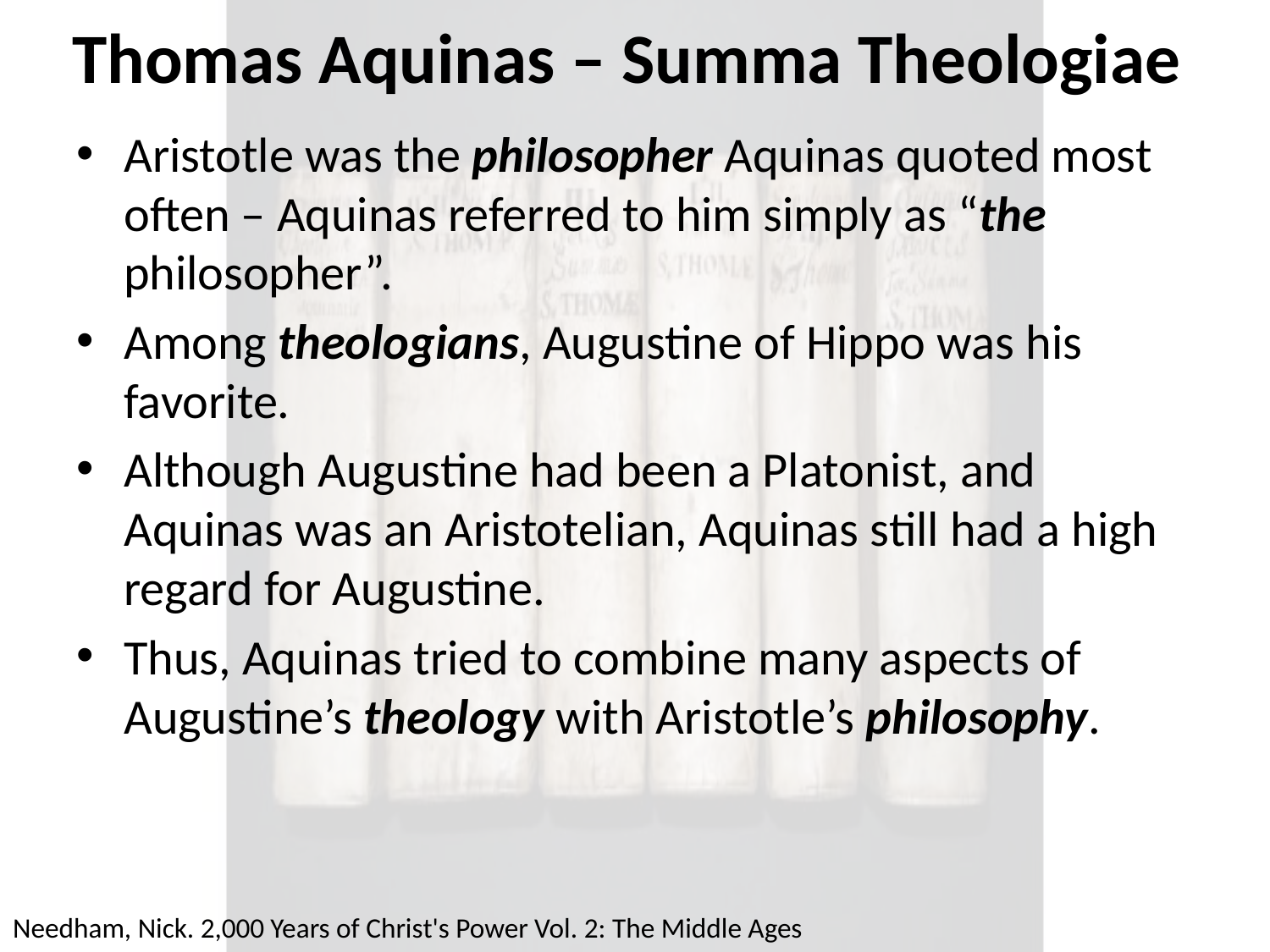

# Thomas Aquinas – Summa Theologiae
Aristotle was the philosopher Aquinas quoted most often – Aquinas referred to him simply as “the philosopher”.
Among theologians, Augustine of Hippo was his favorite.
Although Augustine had been a Platonist, and Aquinas was an Aristotelian, Aquinas still had a high regard for Augustine.
Thus, Aquinas tried to combine many aspects of Augustine’s theology with Aristotle’s philosophy.
Needham, Nick. 2,000 Years of Christ's Power Vol. 2: The Middle Ages